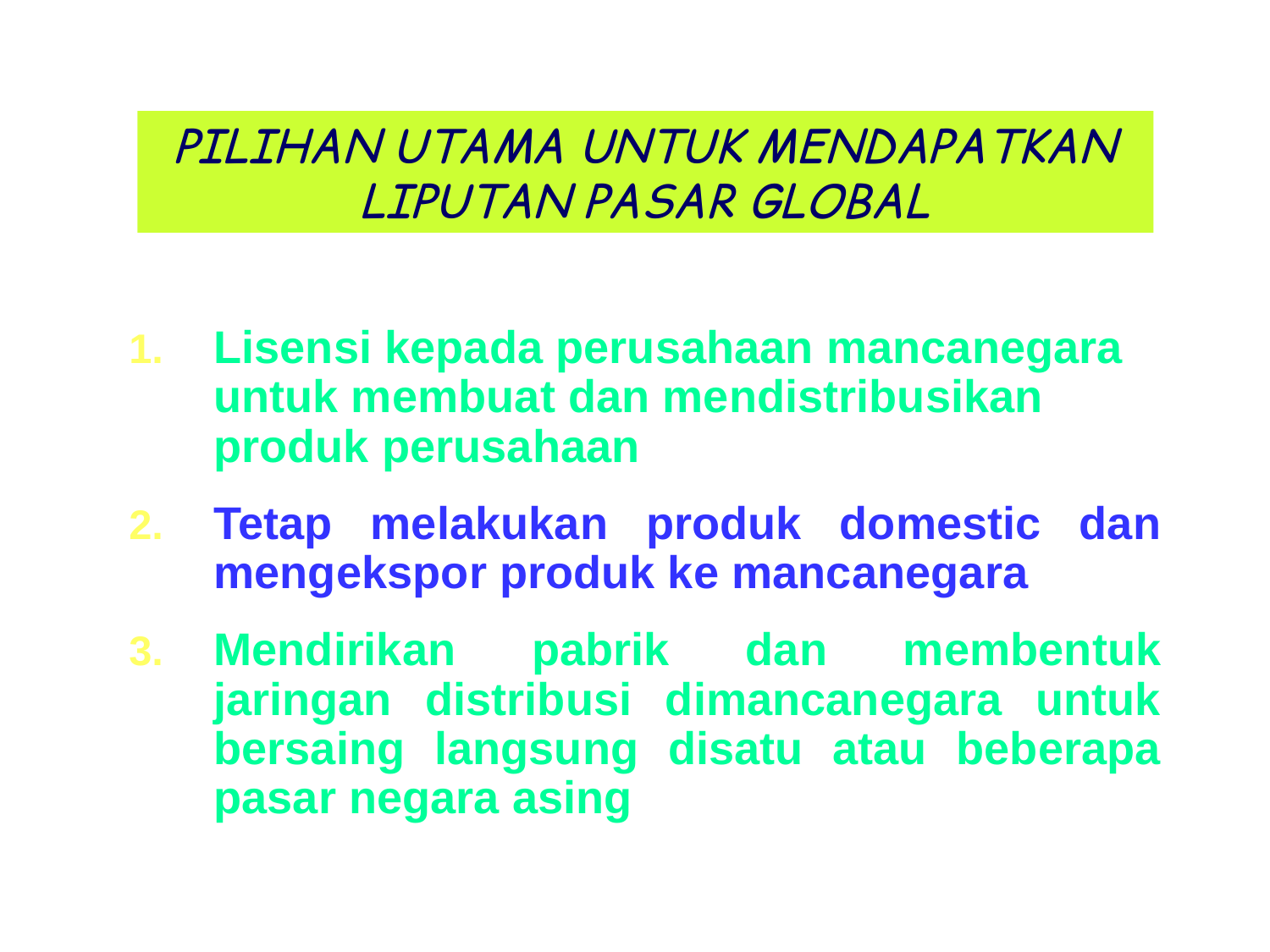

PILIHAN UTAMA UNTUK MENDAPATKAN LIPUTAN PASAR GLOBAL
Lisensi kepada perusahaan mancanegara untuk membuat dan mendistribusikan produk perusahaan
Tetap melakukan produk domestic dan mengekspor produk ke mancanegara
Mendirikan pabrik dan membentuk jaringan distribusi dimancanegara untuk bersaing langsung disatu atau beberapa pasar negara asing